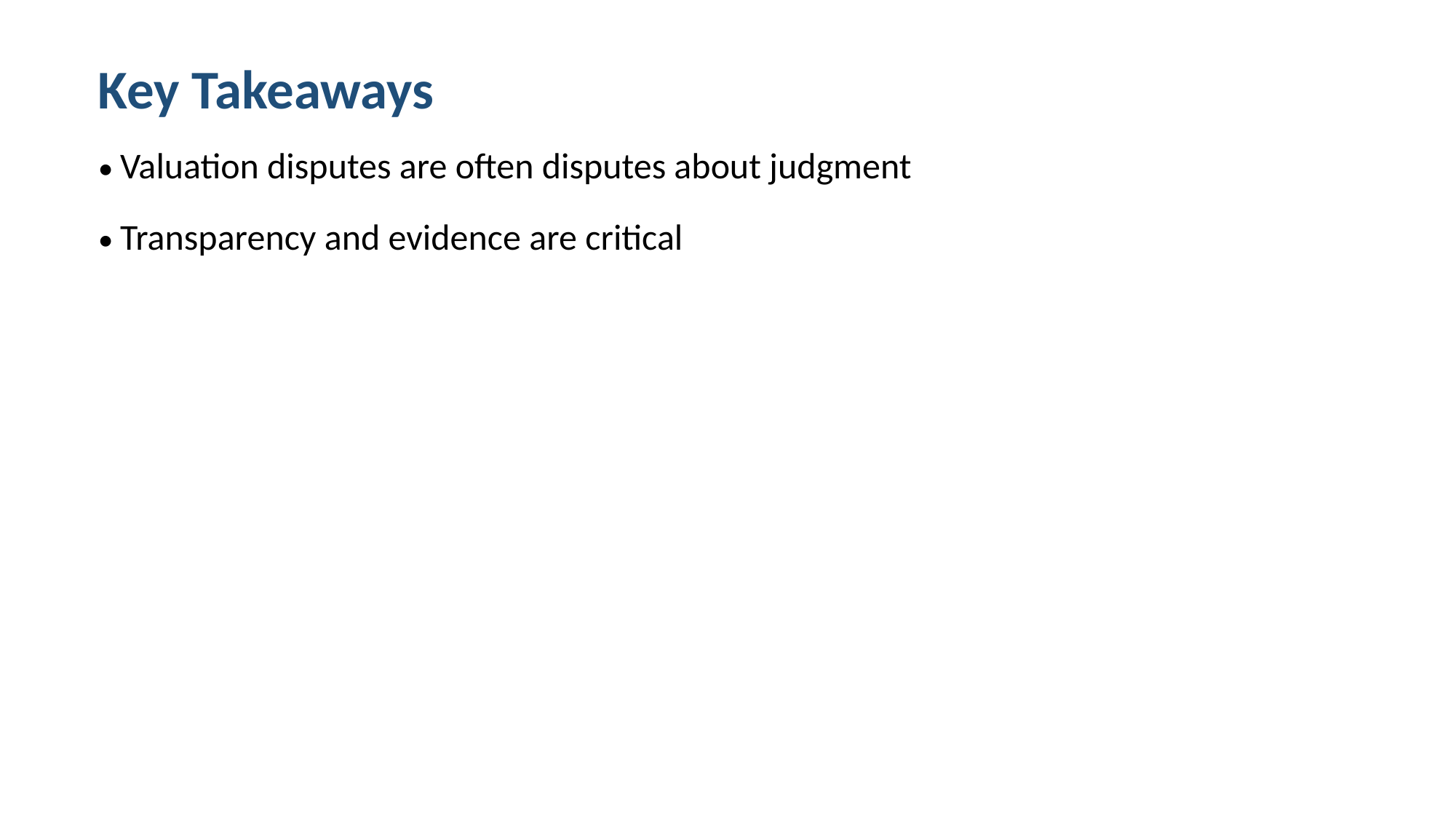

Key Takeaways
• Valuation disputes are often disputes about judgment
• Transparency and evidence are critical